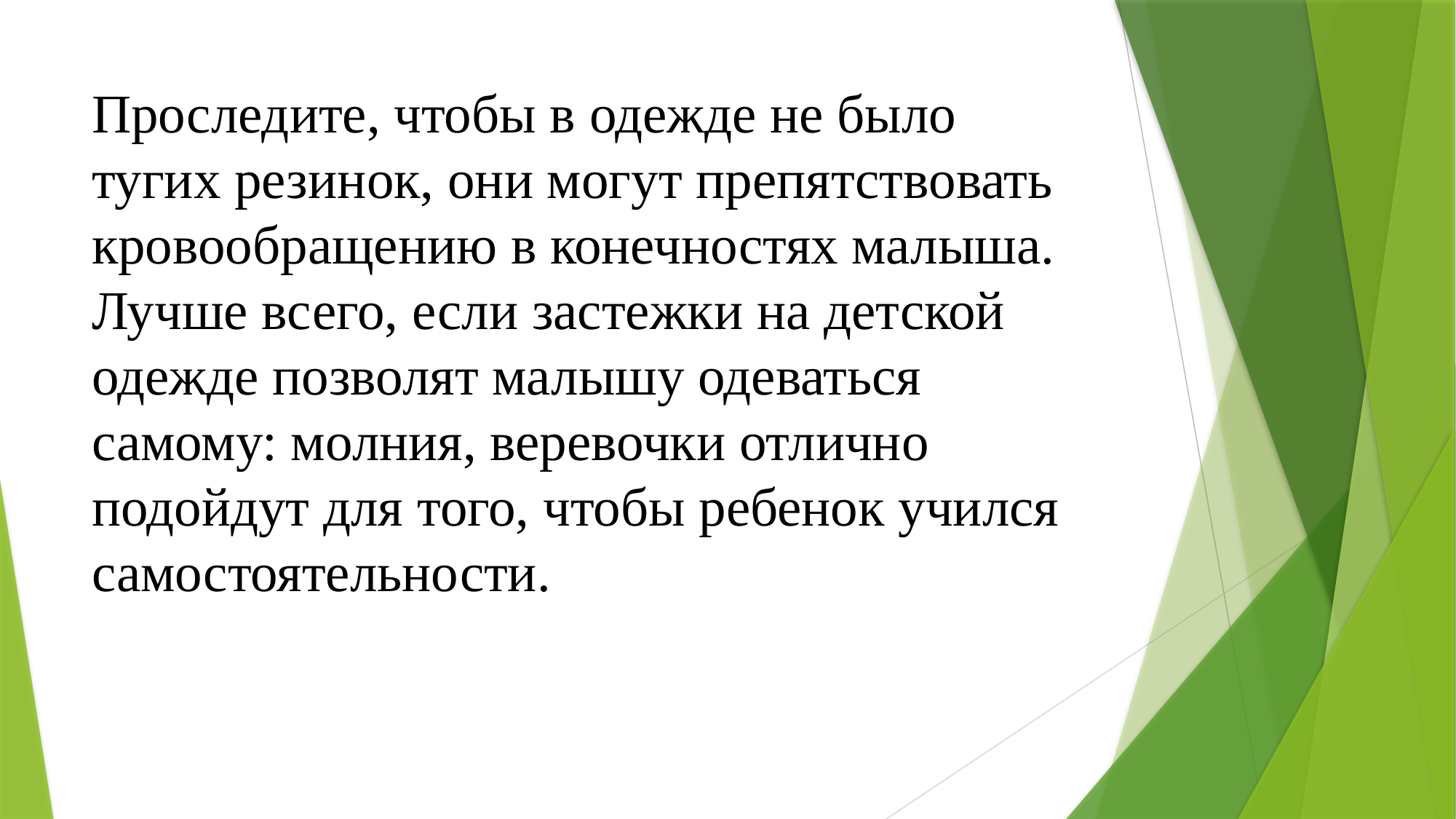

# Проследите, чтобы в одежде не было тугих резинок, они могут препятствовать кровообращению в конечностях малыша. Лучше всего, если застежки на детской одежде позволят малышу одеваться самому: молния, веревочки отлично подойдут для того, чтобы ребенок учился самостоятельности.